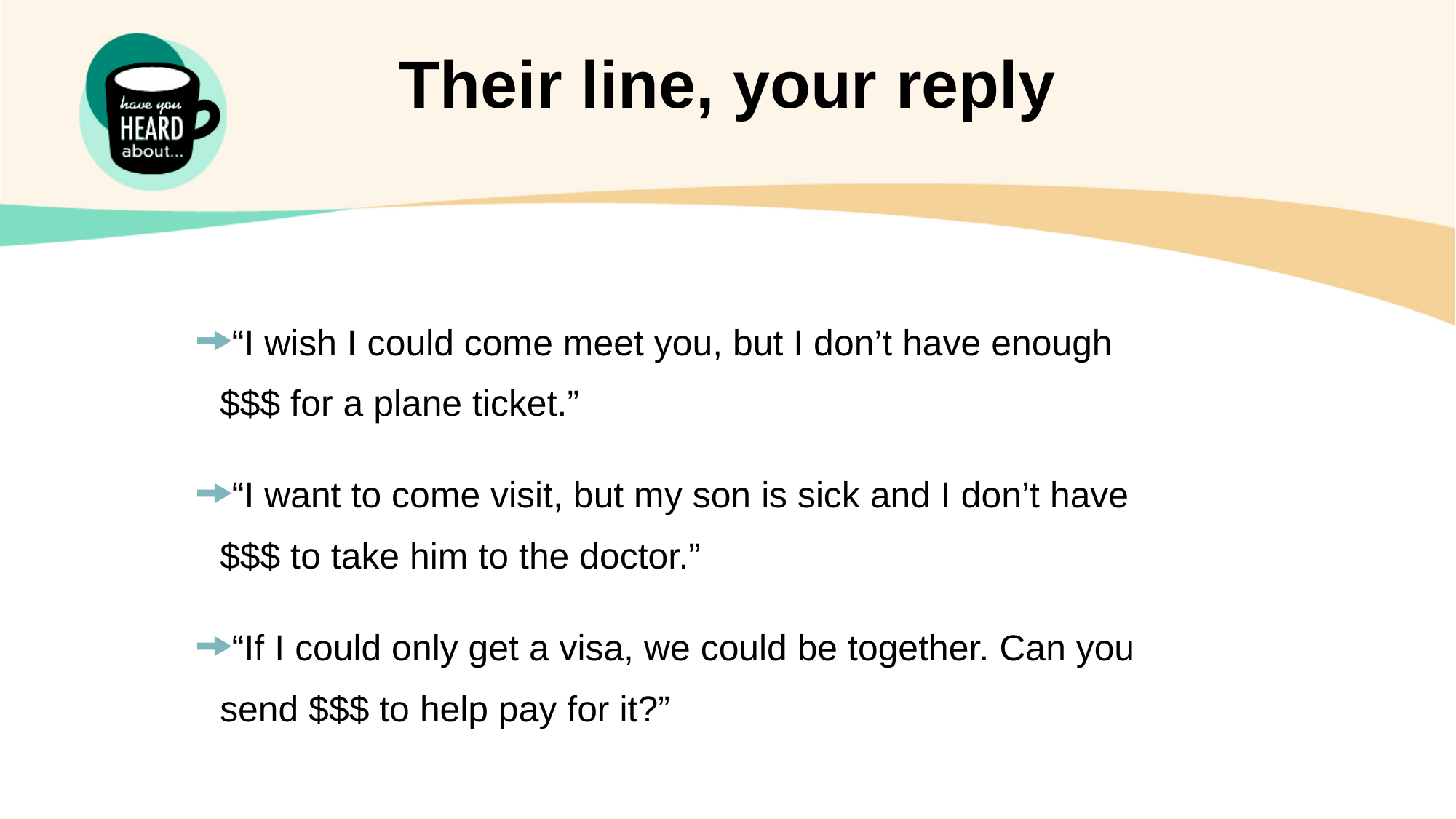

Their line, your reply
“I wish I could come meet you, but I don’t have enough $$$ for a plane ticket.”
“I want to come visit, but my son is sick and I don’t have $$$ to take him to the doctor.”
“If I could only get a visa, we could be together. Can you send $$$ to help pay for it?”